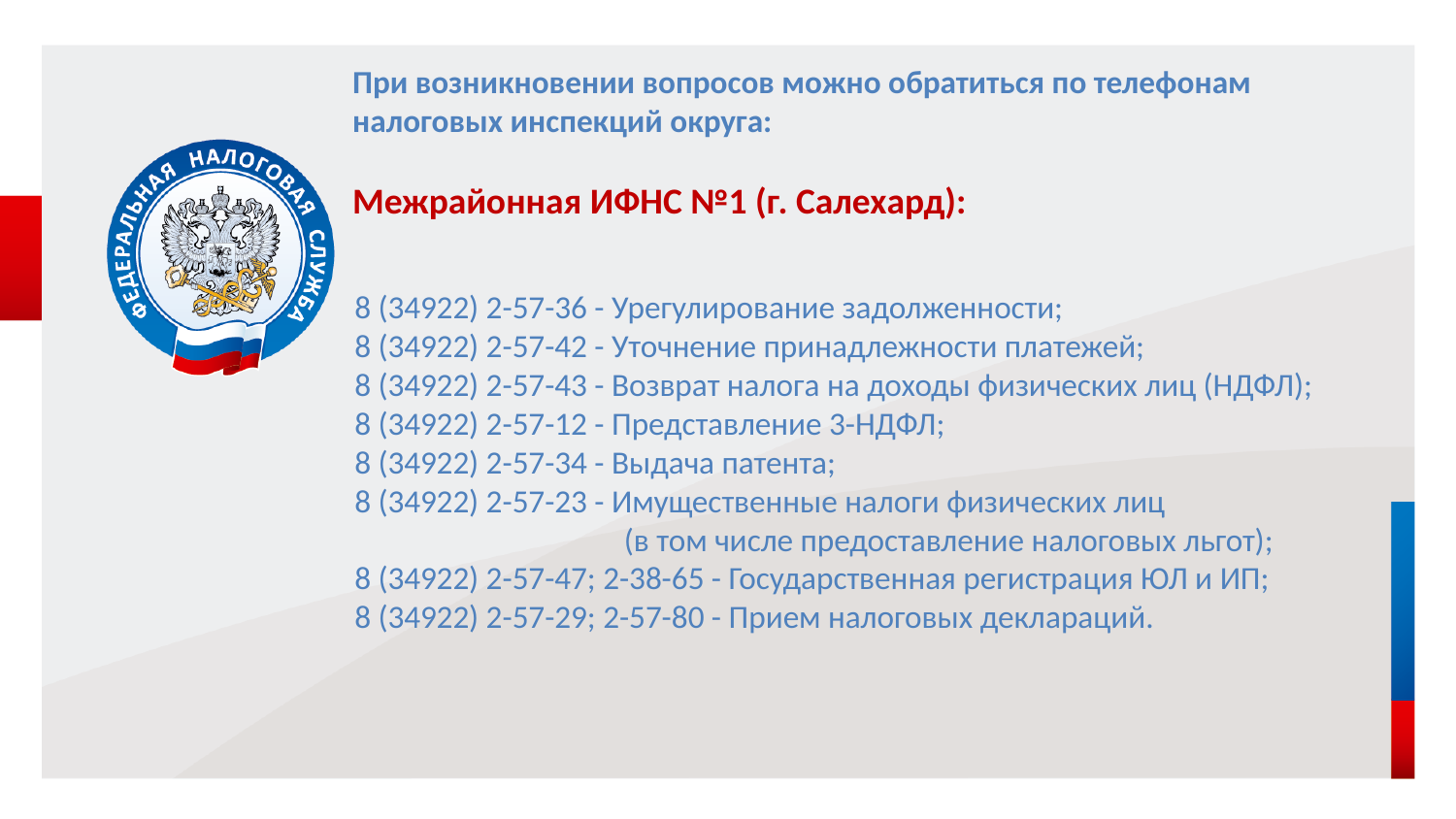

При возникновении вопросов можно обратиться по телефонам налоговых инспекций округа:

Межрайонная ИФНС №1 (г. Салехард):

#
8 (34922) 2-57-36 - Урегулирование задолженности;
8 (34922) 2-57-42 - Уточнение принадлежности платежей;
8 (34922) 2-57-43 - Возврат налога на доходы физических лиц (НДФЛ);
8 (34922) 2-57-12 - Представление 3-НДФЛ;
8 (34922) 2-57-34 - Выдача патента;
8 (34922) 2-57-23 - Имущественные налоги физических лиц
  	                 (в том числе предоставление налоговых льгот);
8 (34922) 2-57-47; 2-38-65 - Государственная регистрация ЮЛ и ИП;
8 (34922) 2-57-29; 2-57-80 - Прием налоговых деклараций.